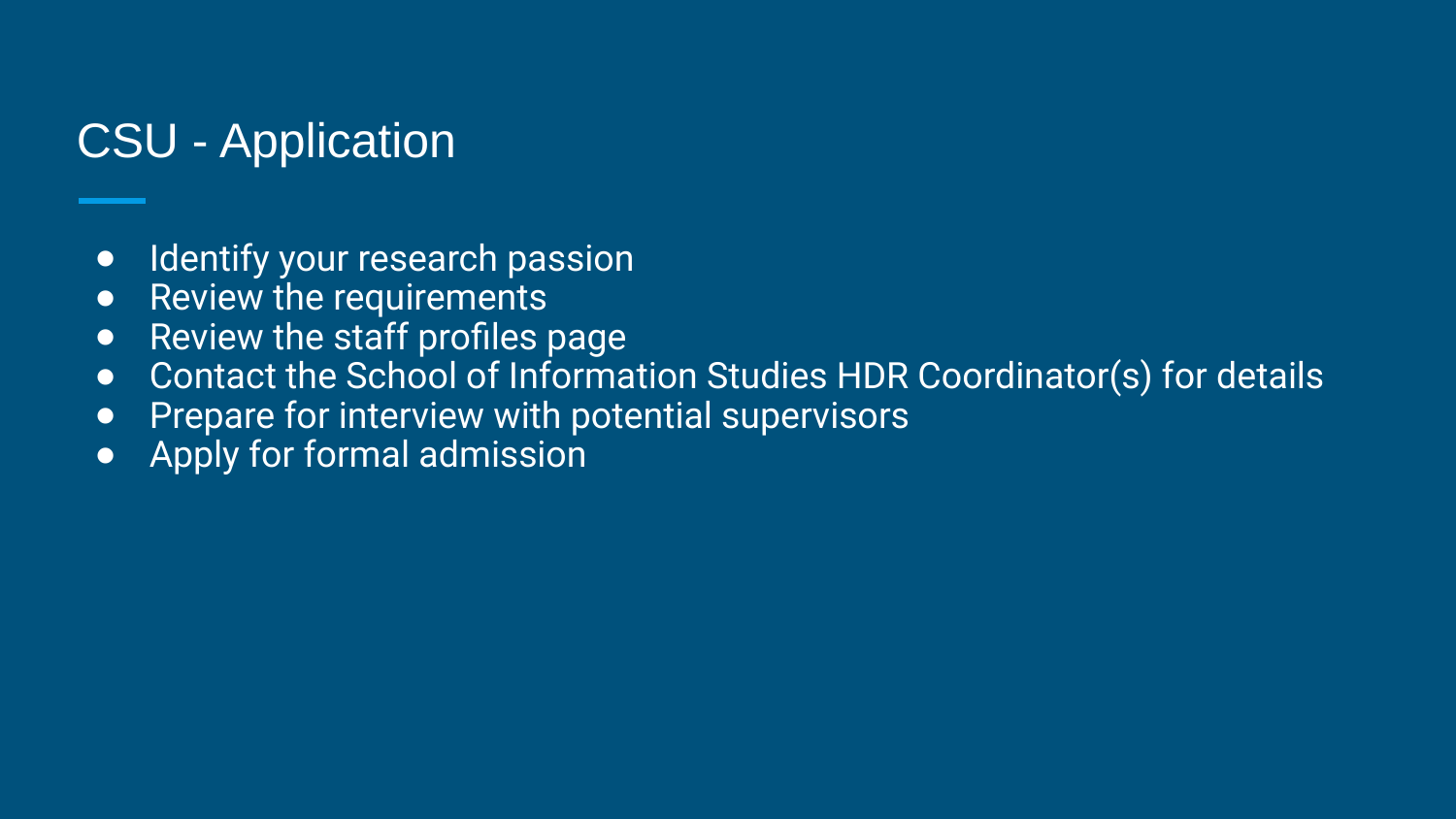

# CSU - Application
Identify your research passion
Review the requirements
Review the staff profiles page
Contact the School of Information Studies HDR Coordinator(s) for details
Prepare for interview with potential supervisors
Apply for formal admission